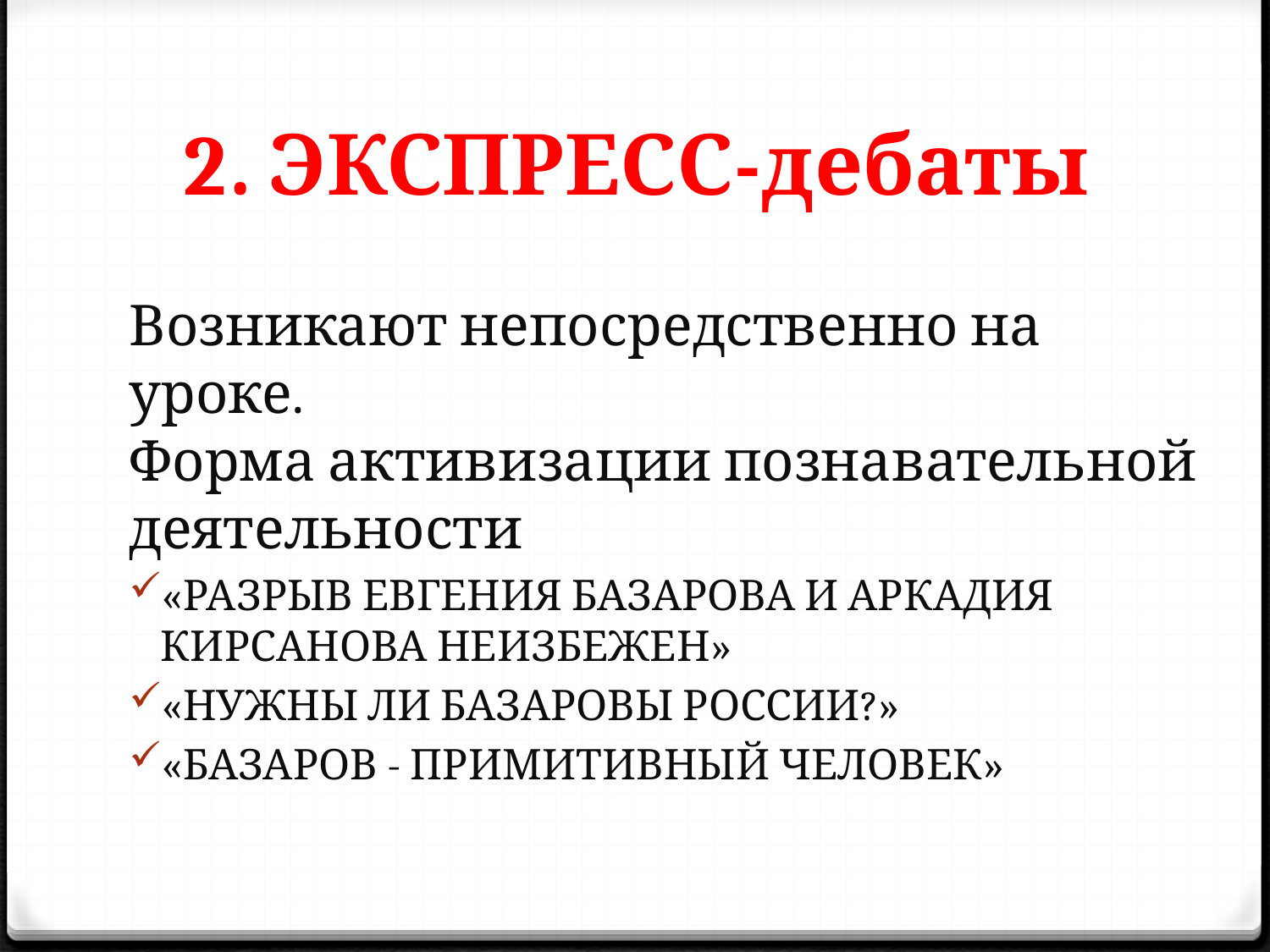

# 2. ЭКСПРЕСС-дебаты
Возникают непосредственно на уроке.
Форма активизации познавательной деятельности
«РАЗРЫВ ЕВГЕНИЯ БАЗАРОВА И АРКАДИЯ КИРСАНОВА НЕИЗБЕЖЕН»
«НУЖНЫ ЛИ БАЗАРОВЫ РОССИИ?»
«БАЗАРОВ - ПРИМИТИВНЫЙ ЧЕЛОВЕК»